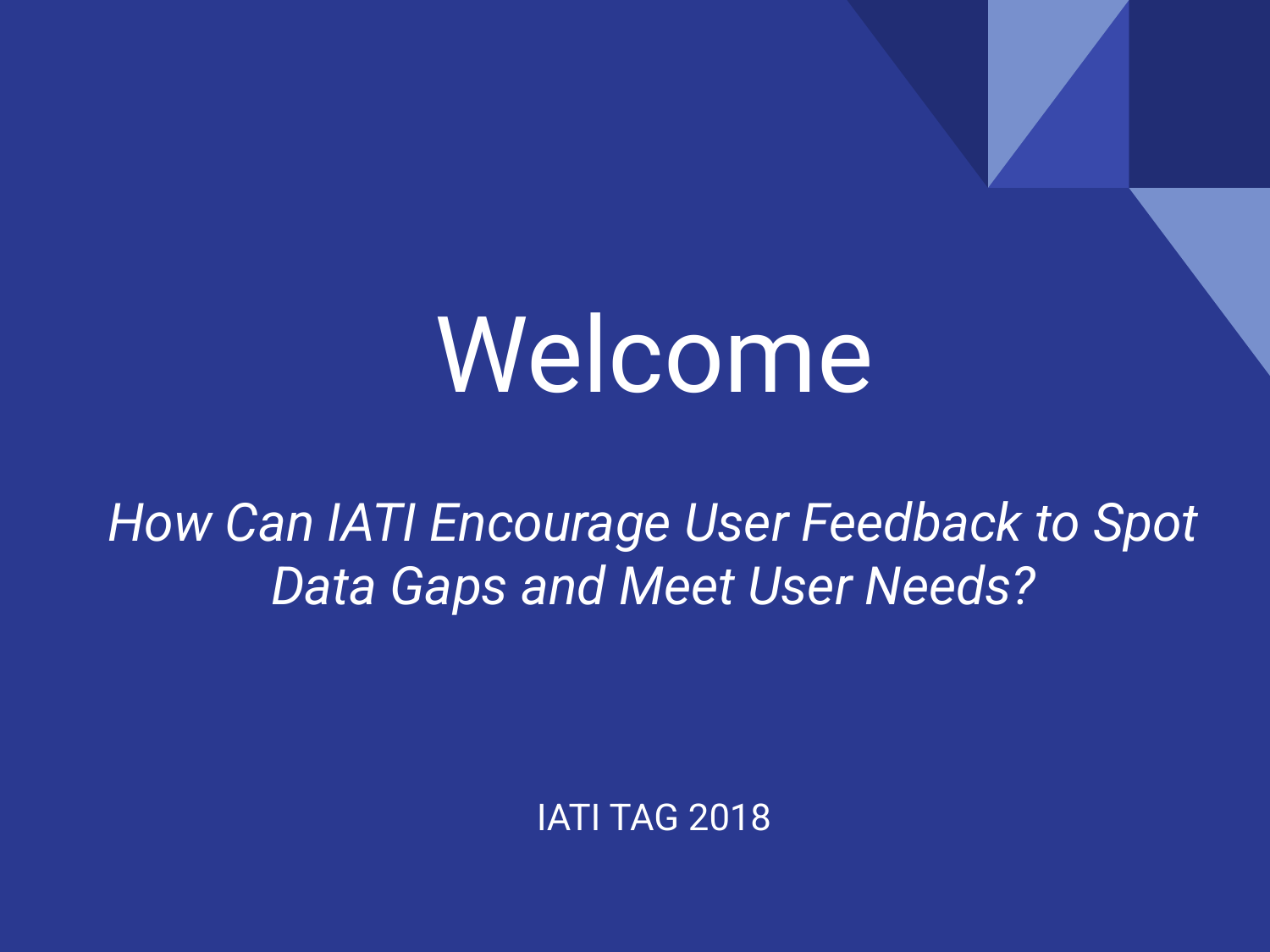

# Welcome
How Can IATI Encourage User Feedback to Spot Data Gaps and Meet User Needs?

IATI TAG 2018